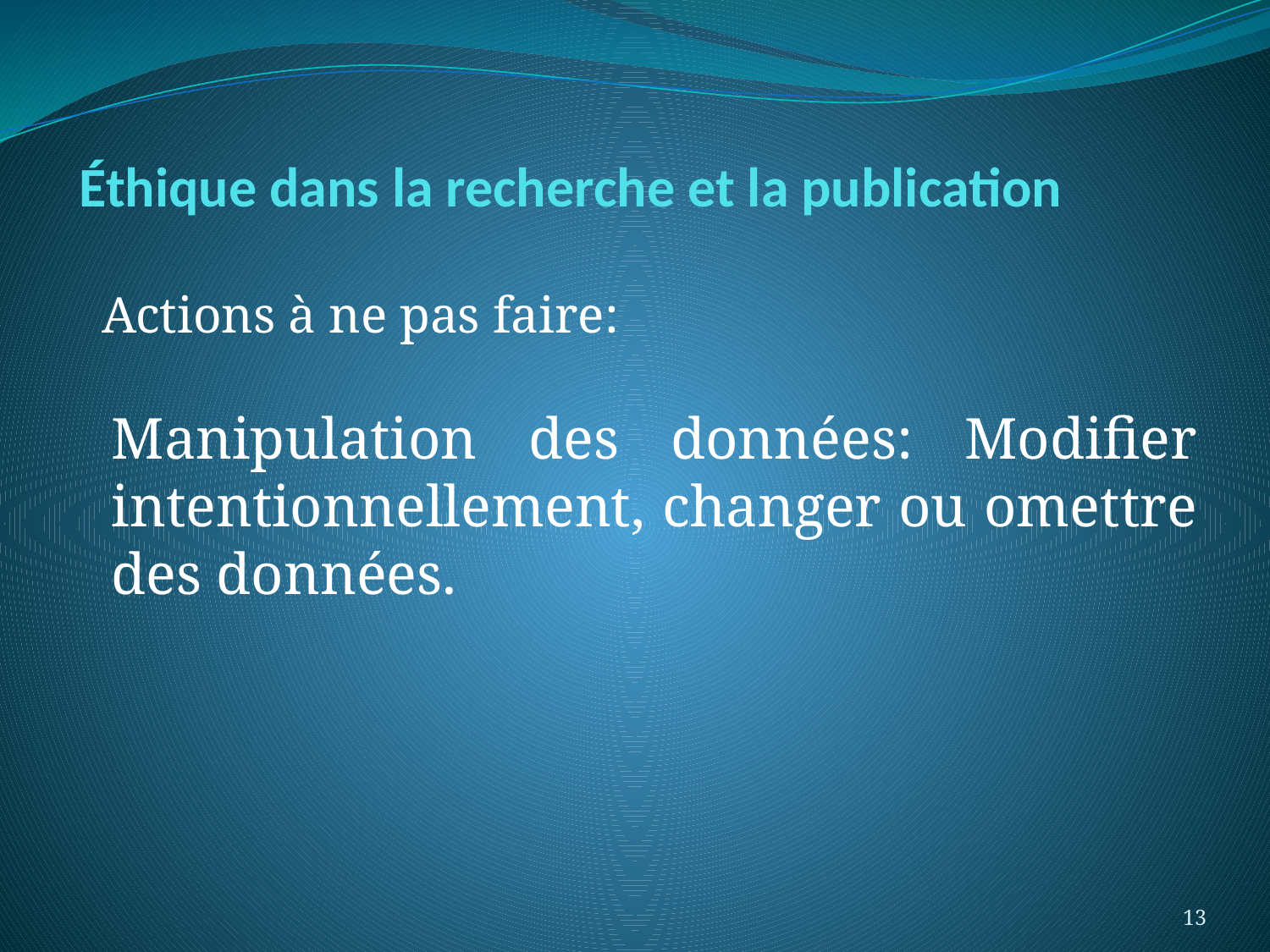

# Éthique dans la recherche et la publication

Actions à ne pas faire:
Manipulation des données: Modifier intentionnellement, changer ou omettre des données.
13